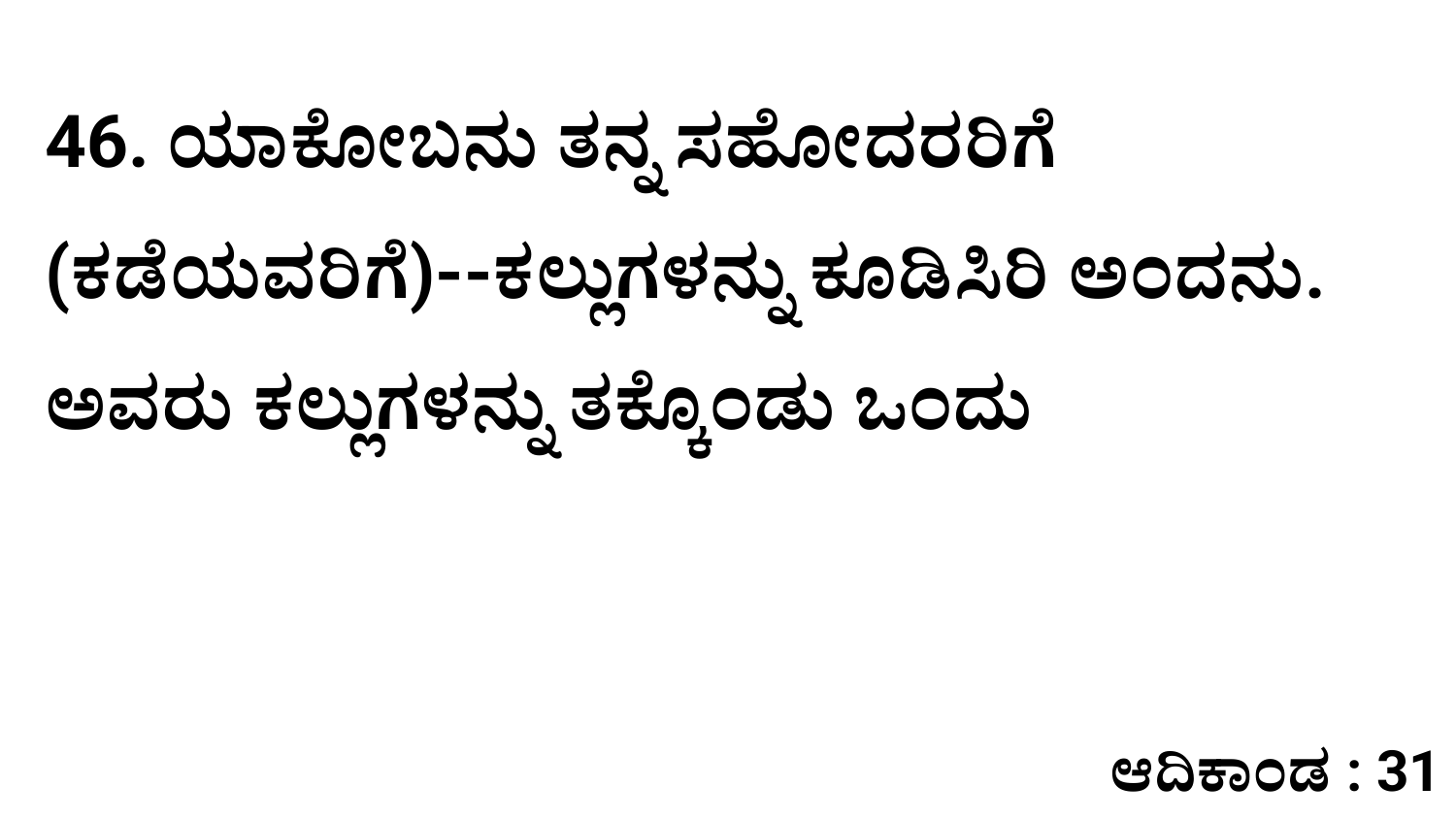

46. ಯಾಕೋಬನು ತನ್ನ ಸಹೋದರರಿಗೆ (ಕಡೆಯವರಿಗೆ)--ಕಲ್ಲುಗಳನ್ನು ಕೂಡಿಸಿರಿ ಅಂದನು. ಅವರು ಕಲ್ಲುಗಳನ್ನು ತಕ್ಕೊಂಡು ಒಂದು
ಆದಿಕಾಂಡ : 31